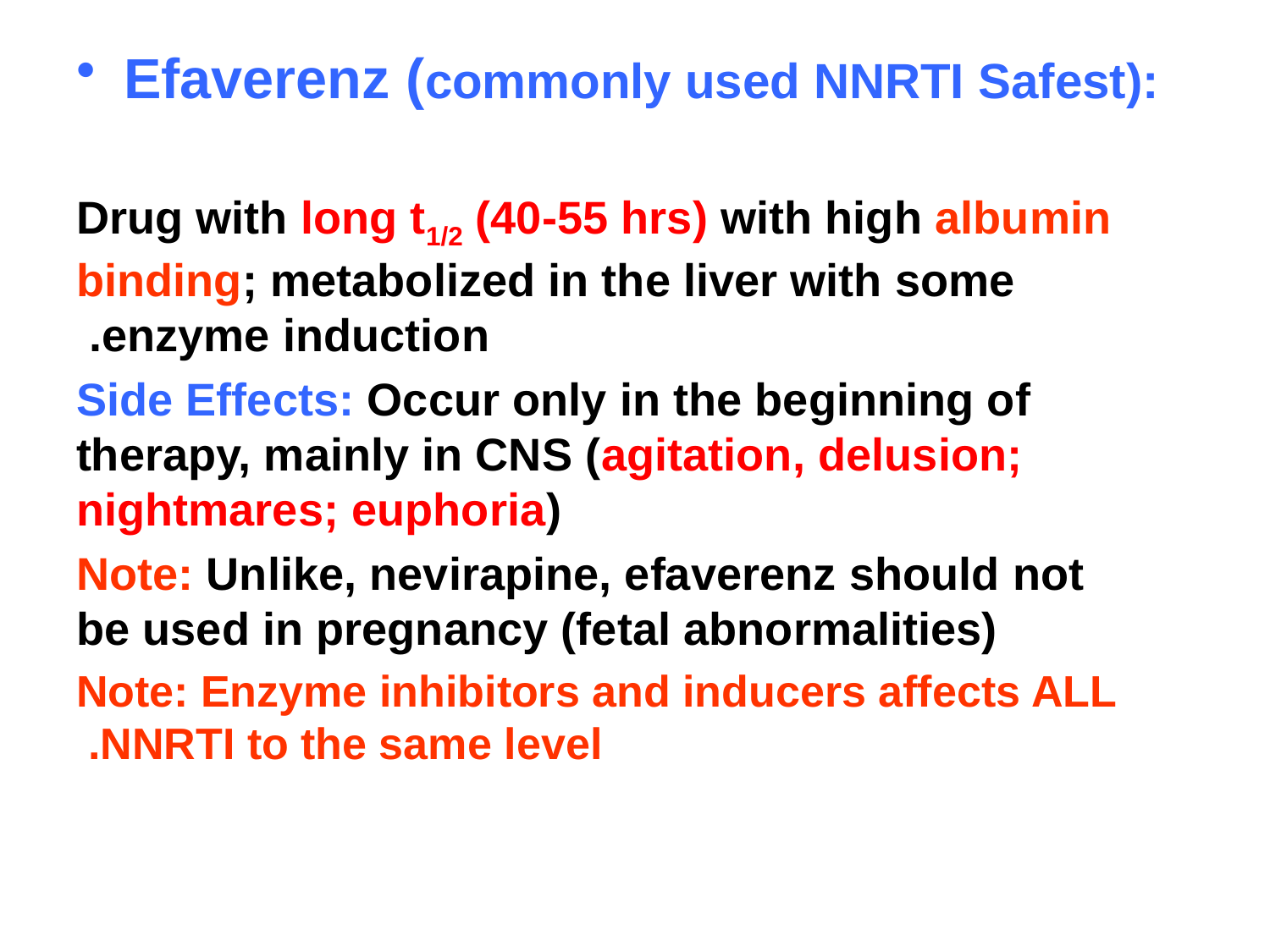

Efaverenz (commonly used NNRTI Safest):

Drug with long t1/2 (40-55 hrs) with high albumin binding; metabolized in the liver with some enzyme induction.
Side Effects: Occur only in the beginning of therapy, mainly in CNS (agitation, delusion; nightmares; euphoria)
Note: Unlike, nevirapine, efaverenz should not be used in pregnancy (fetal abnormalities)
Note: Enzyme inhibitors and inducers affects ALL NNRTI to the same level.